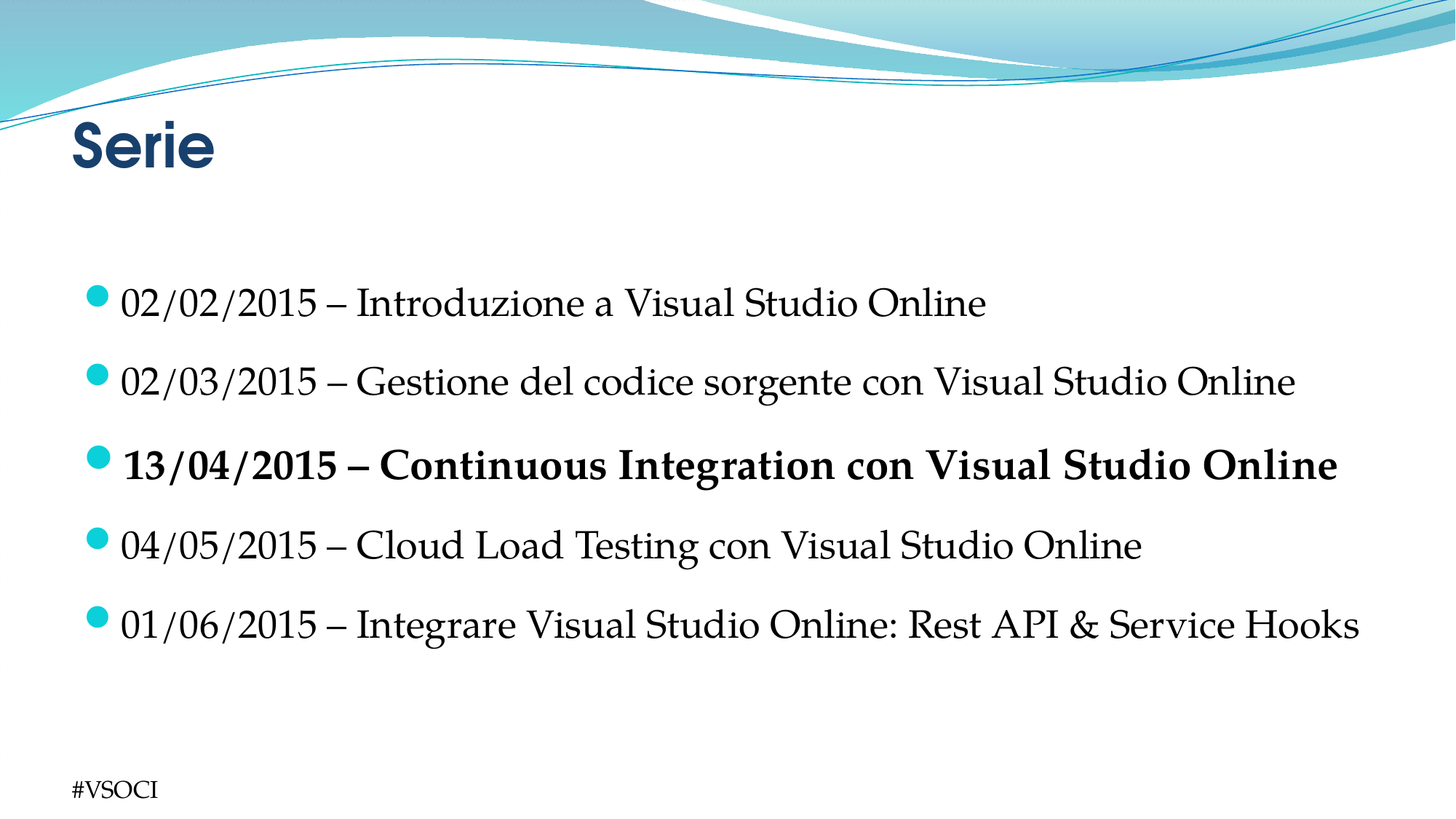

# Serie

02/02/2015 – Introduzione a Visual Studio Online
02/03/2015 – Gestione del codice sorgente con Visual Studio Online
13/04/2015 – Continuous Integration con Visual Studio Online
04/05/2015 – Cloud Load Testing con Visual Studio Online
01/06/2015 – Integrare Visual Studio Online: Rest API & Service Hooks

#VSOCI